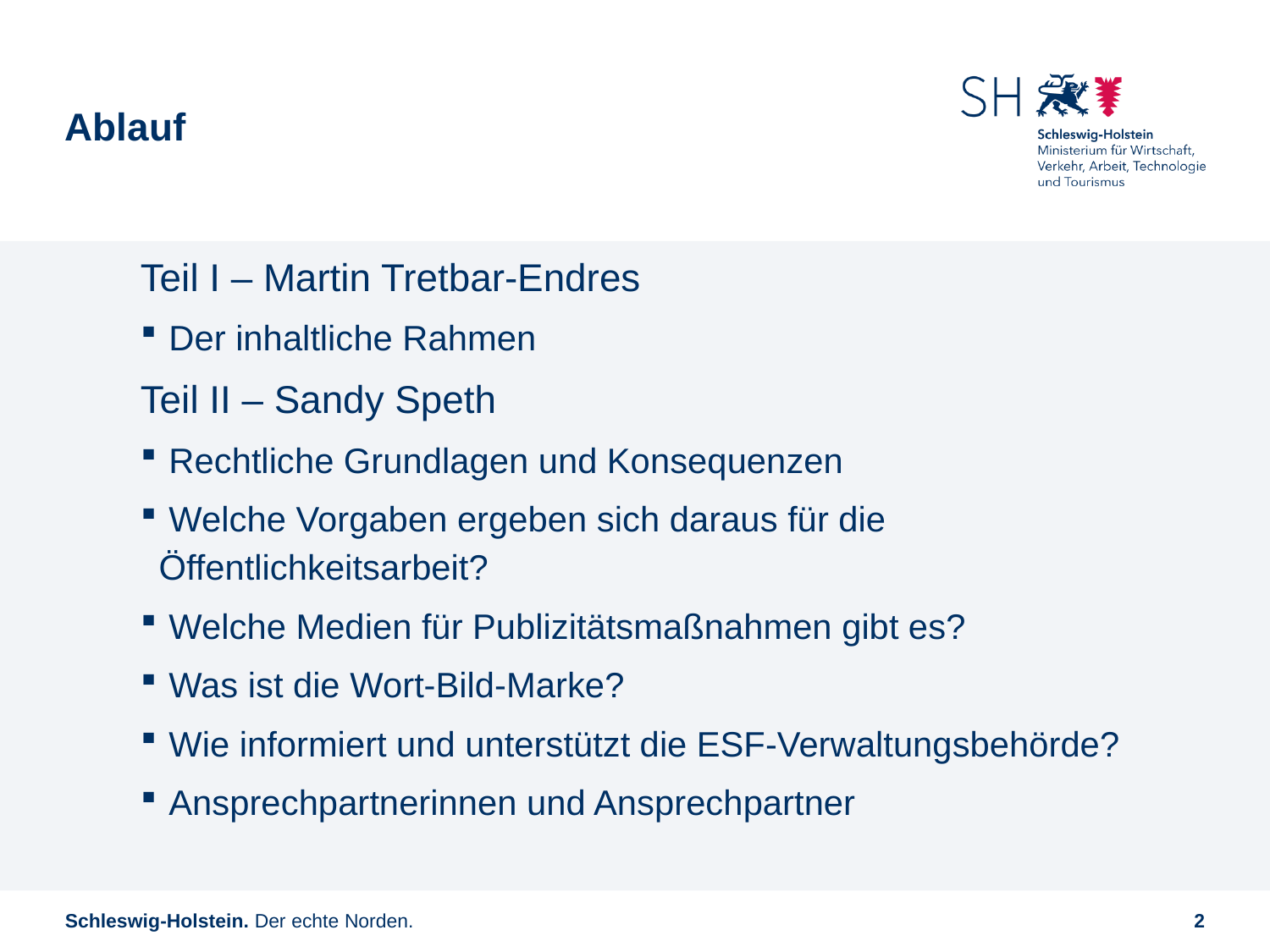

Ablauf
Teil I – Martin Tretbar-Endres
 Der inhaltliche Rahmen
Teil II – Sandy Speth
 Rechtliche Grundlagen und Konsequenzen
 Welche Vorgaben ergeben sich daraus für die  Öffentlichkeitsarbeit?
 Welche Medien für Publizitätsmaßnahmen gibt es?
 Was ist die Wort-Bild-Marke?
 Wie informiert und unterstützt die ESF-Verwaltungsbehörde?
 Ansprechpartnerinnen und Ansprechpartner